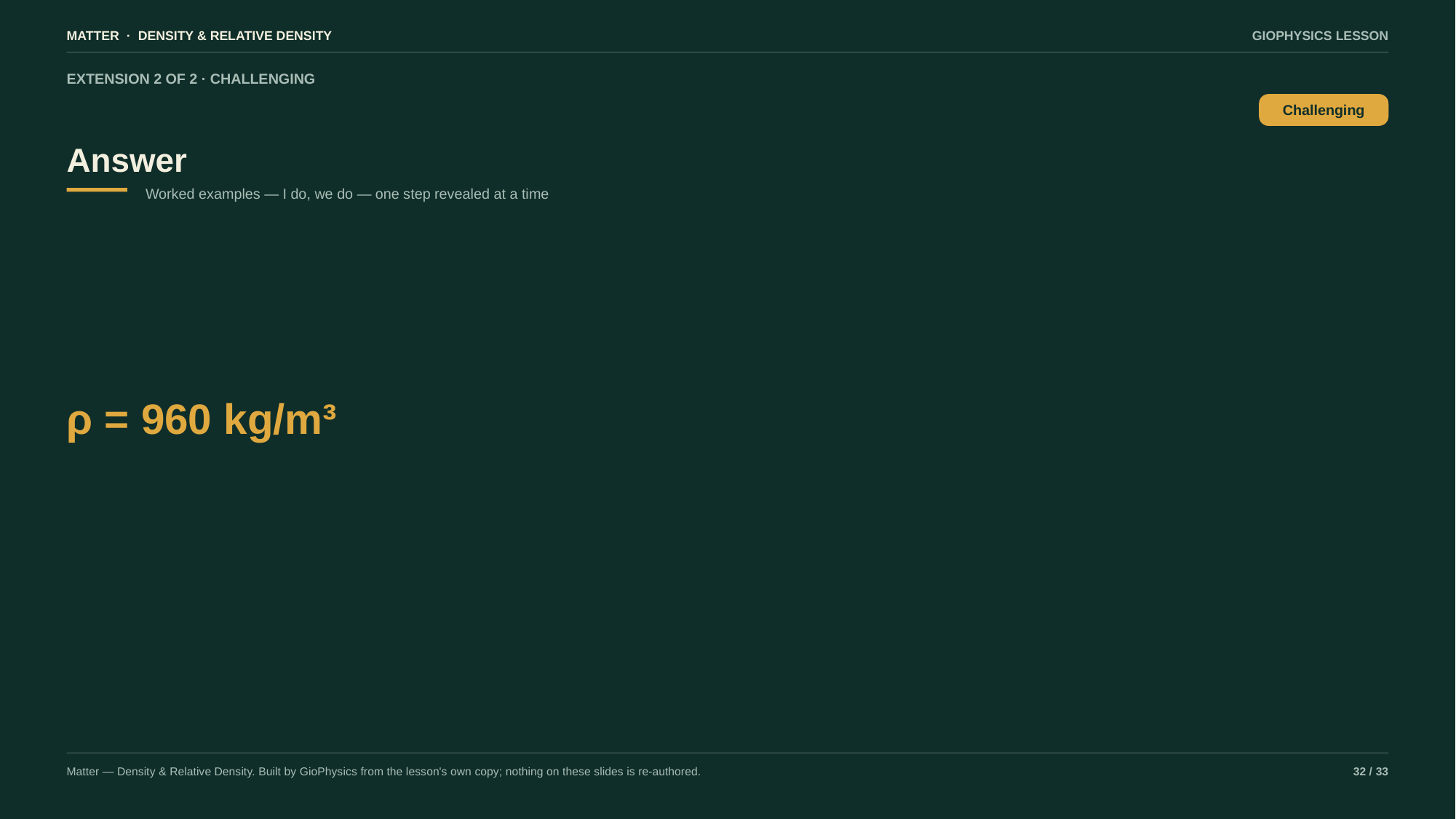

MATTER  ·  DENSITY & RELATIVE DENSITY
GIOPHYSICS LESSON

EXTENSION 2 OF 2 · CHALLENGING
Answer

Challenging
Worked examples — I do, we do — one step revealed at a time

ρ = 960 kg/m³

Matter — Density & Relative Density. Built by GioPhysics from the lesson's own copy; nothing on these slides is re-authored.
32 / 33